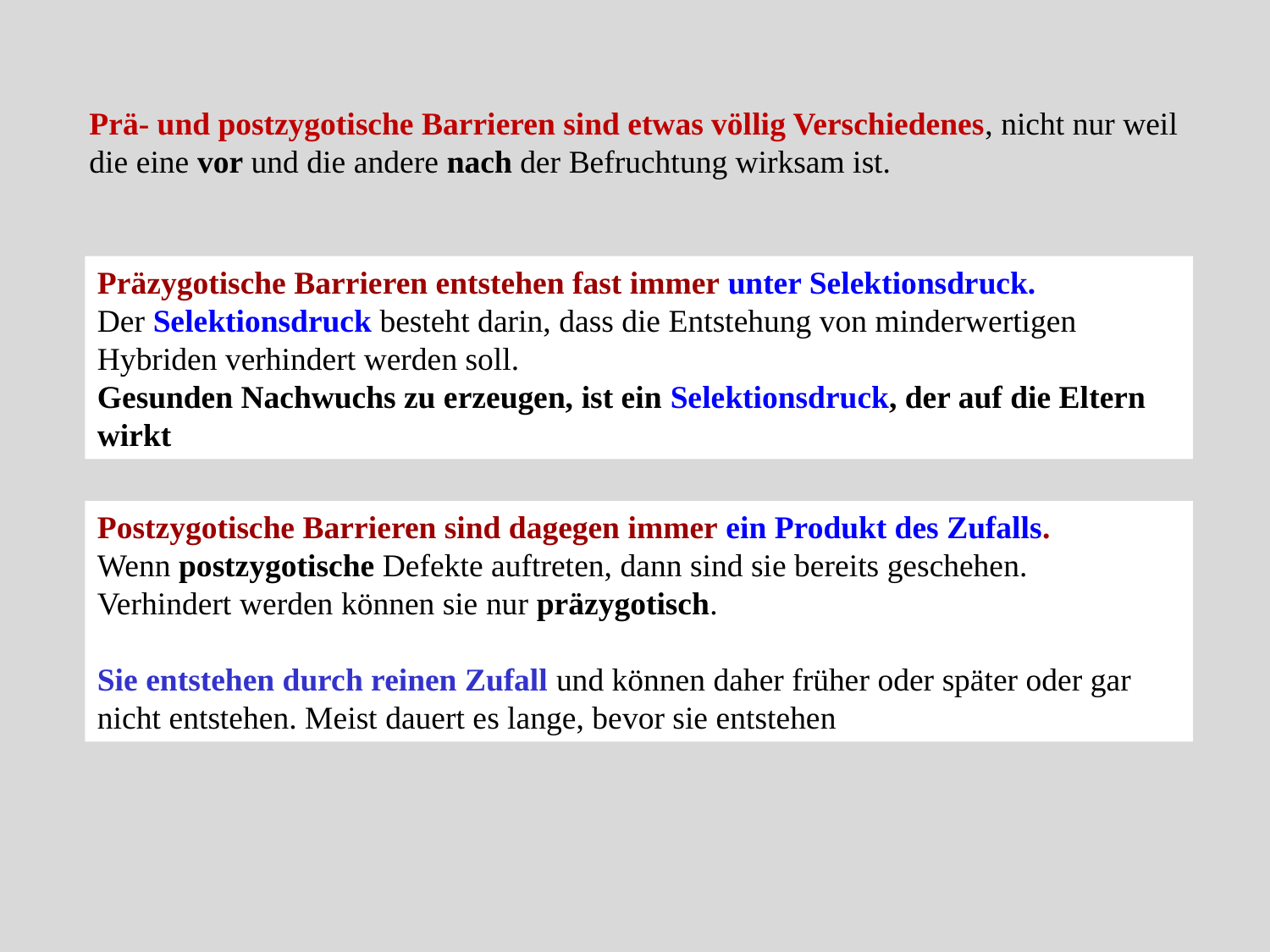

Prä- und postzygotische Barrieren sind etwas völlig Verschiedenes, nicht nur weil die eine vor und die andere nach der Befruchtung wirksam ist.
Präzygotische Barrieren entstehen fast immer unter Selektionsdruck.
Der Selektionsdruck besteht darin, dass die Entstehung von minderwertigen Hybriden verhindert werden soll.
Gesunden Nachwuchs zu erzeugen, ist ein Selektionsdruck, der auf die Eltern wirkt
Postzygotische Barrieren sind dagegen immer ein Produkt des Zufalls.
Wenn postzygotische Defekte auftreten, dann sind sie bereits geschehen.
Verhindert werden können sie nur präzygotisch.

Sie entstehen durch reinen Zufall und können daher früher oder später oder gar nicht entstehen. Meist dauert es lange, bevor sie entstehen